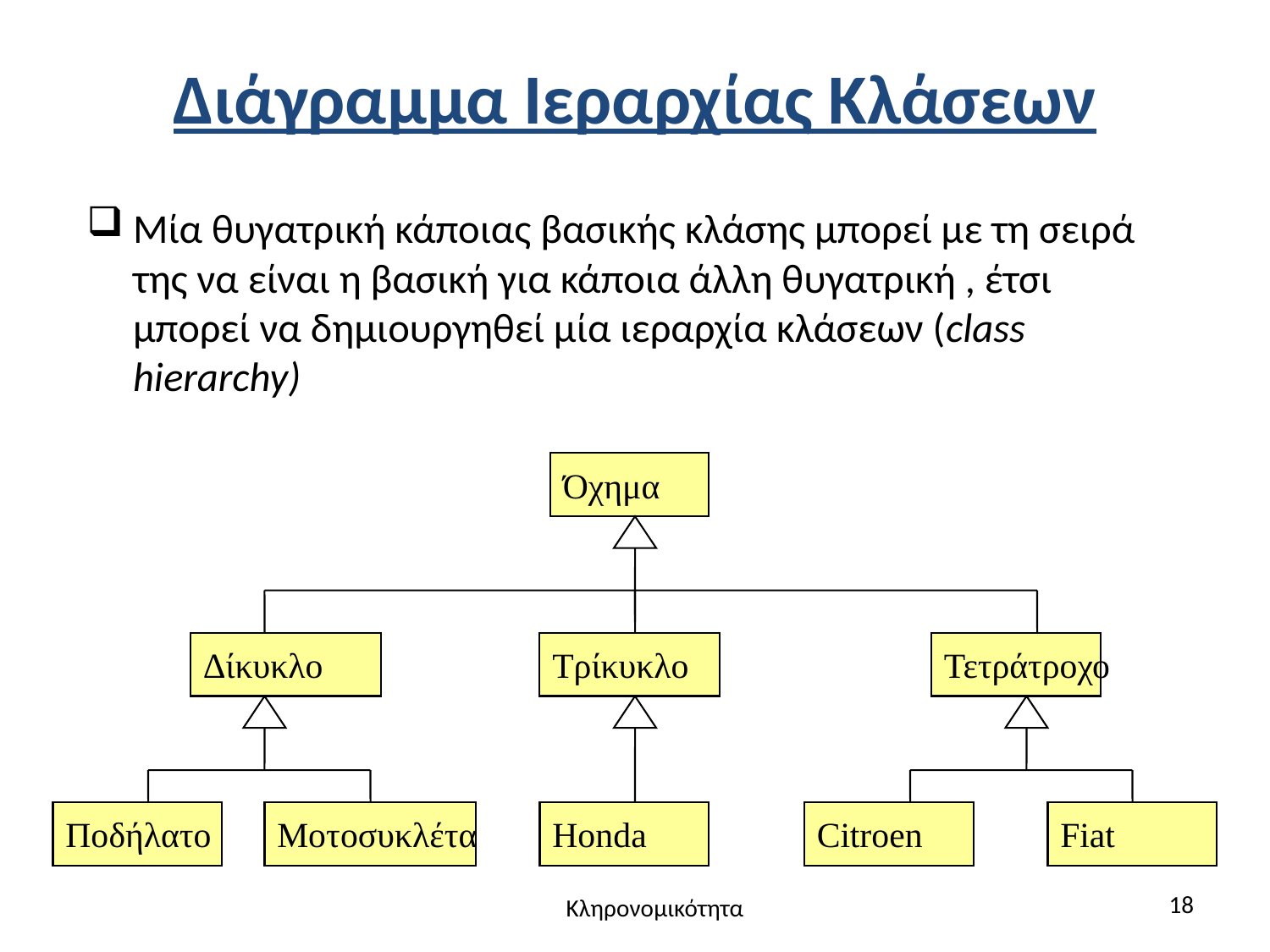

# Διάγραμμα Ιεραρχίας Κλάσεων
Μία θυγατρική κάποιας βασικής κλάσης μπορεί με τη σειρά της να είναι η βασική για κάποια άλλη θυγατρική , έτσι μπορεί να δημιουργηθεί μία ιεραρχία κλάσεων (class hierarchy)
Όχημα

Δίκυκλο
Τρίκυκλο
Τετράτροχο

Ποδήλατο
Μοτοσυκλέτα
Honda
Citroen
Fiat
18
Κληρονομικότητα